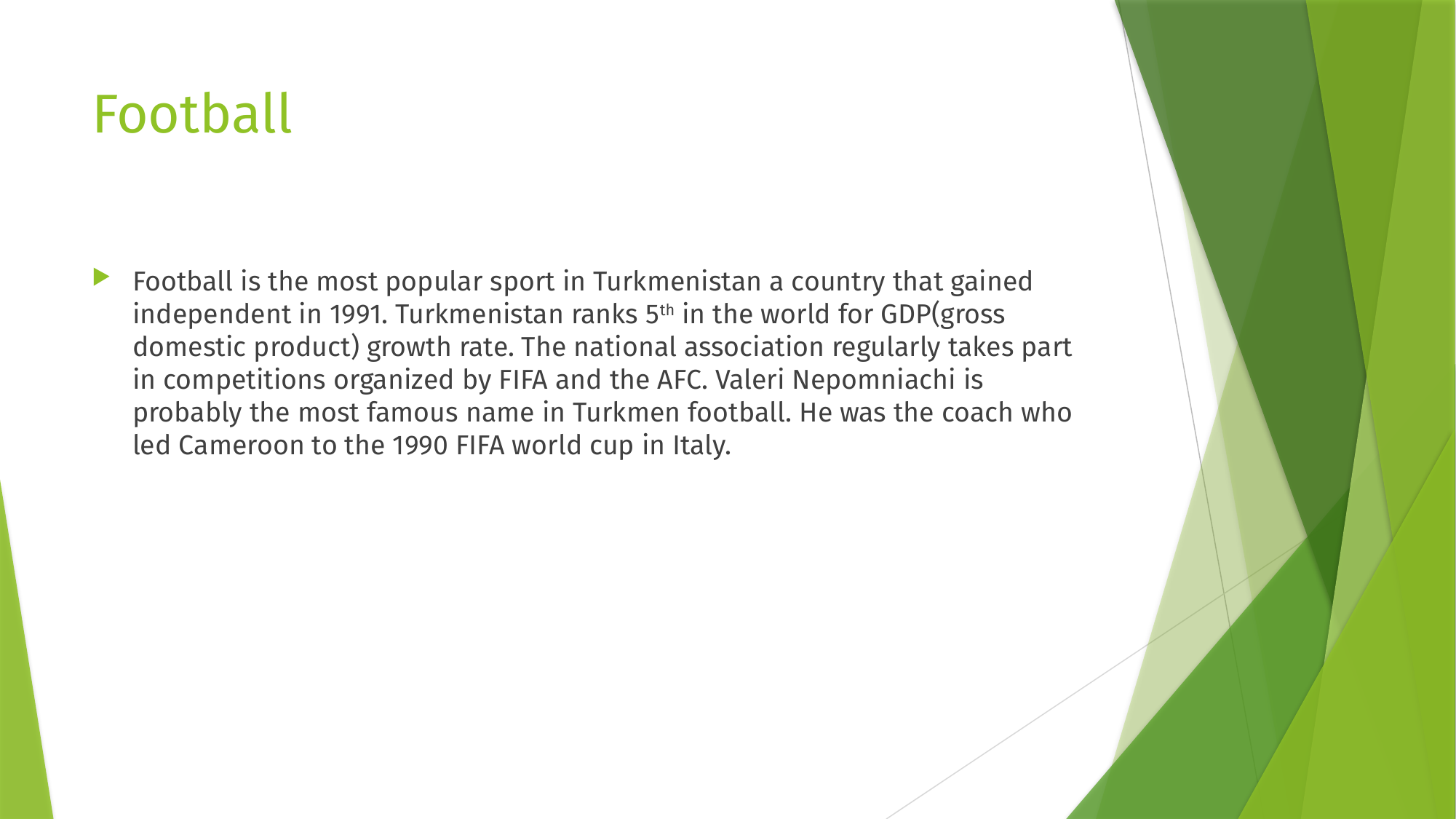

# Football
Football is the most popular sport in Turkmenistan a country that gained independent in 1991. Turkmenistan ranks 5th in the world for GDP(gross domestic product) growth rate. The national association regularly takes part in competitions organized by FIFA and the AFC. Valeri Nepomniachi is probably the most famous name in Turkmen football. He was the coach who led Cameroon to the 1990 FIFA world cup in Italy.